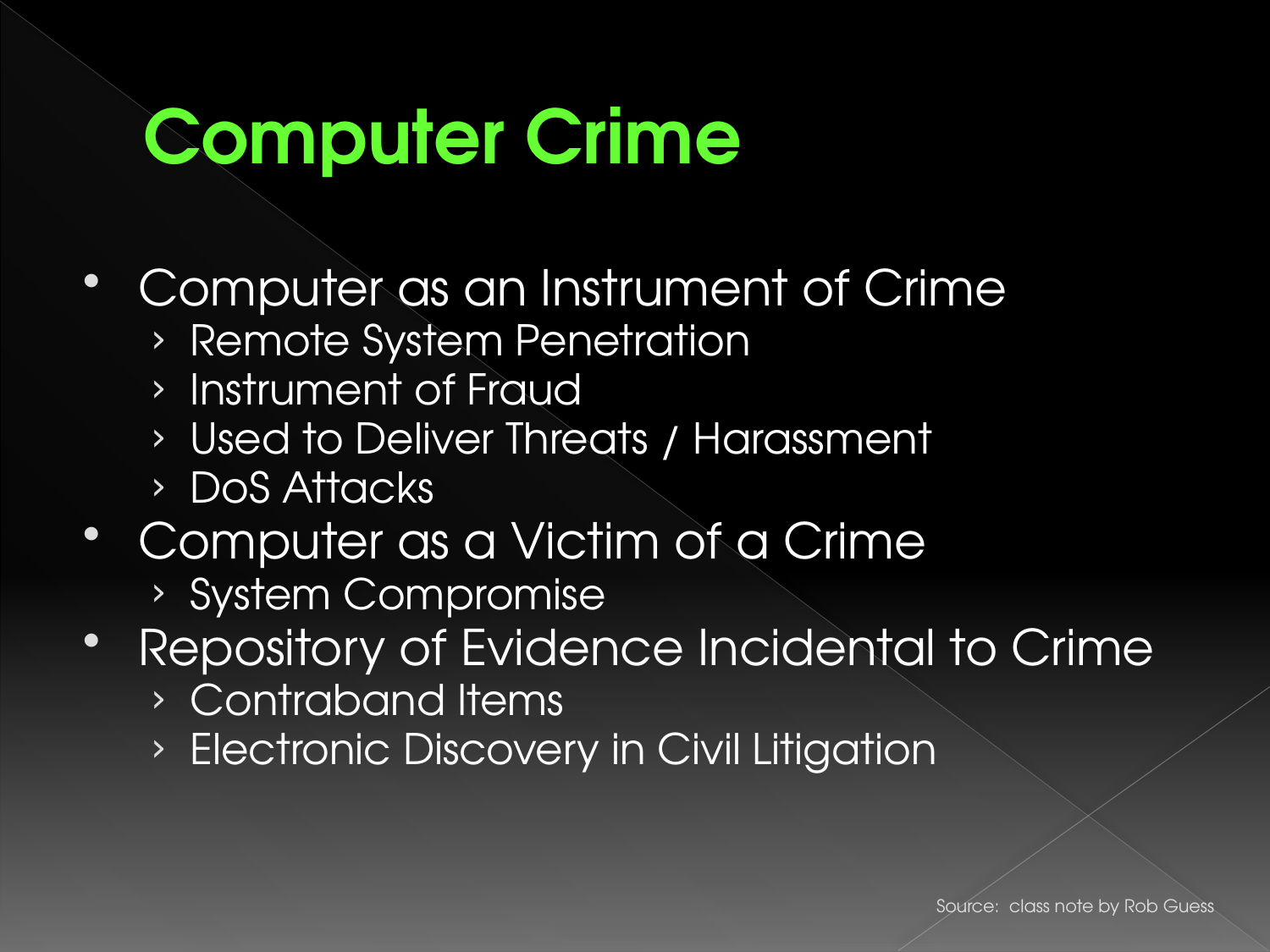

# Computer Crime
Computer as an Instrument of Crime
Remote System Penetration
Instrument of Fraud
Used to Deliver Threats / Harassment
DoS Attacks
Computer as a Victim of a Crime
System Compromise
Repository of Evidence Incidental to Crime
Contraband Items
Electronic Discovery in Civil Litigation
Source:  class note by Rob Guess